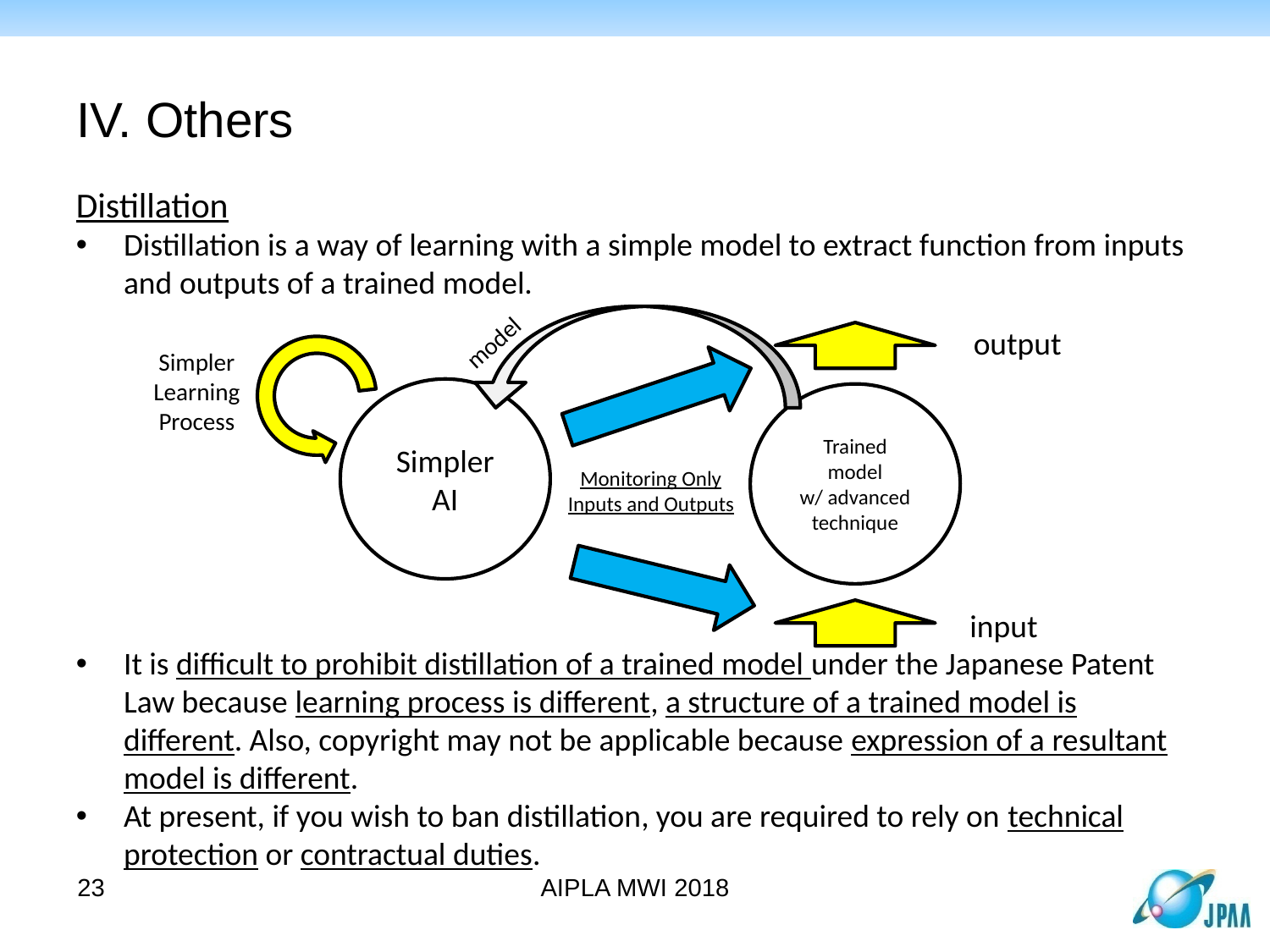

# IV. Others
Distillation
Distillation is a way of learning with a simple model to extract function from inputs and outputs of a trained model.

It is difficult to prohibit distillation of a trained model under the Japanese Patent Law because learning process is different, a structure of a trained model is different. Also, copyright may not be applicable because expression of a resultant model is different.
At present, if you wish to ban distillation, you are required to rely on technical protection or contractual duties.

output
model

Simpler
Learning
Process

Simpler AI
Trained model
w/ advanced technique
Monitoring Only
Inputs and Outputs

input